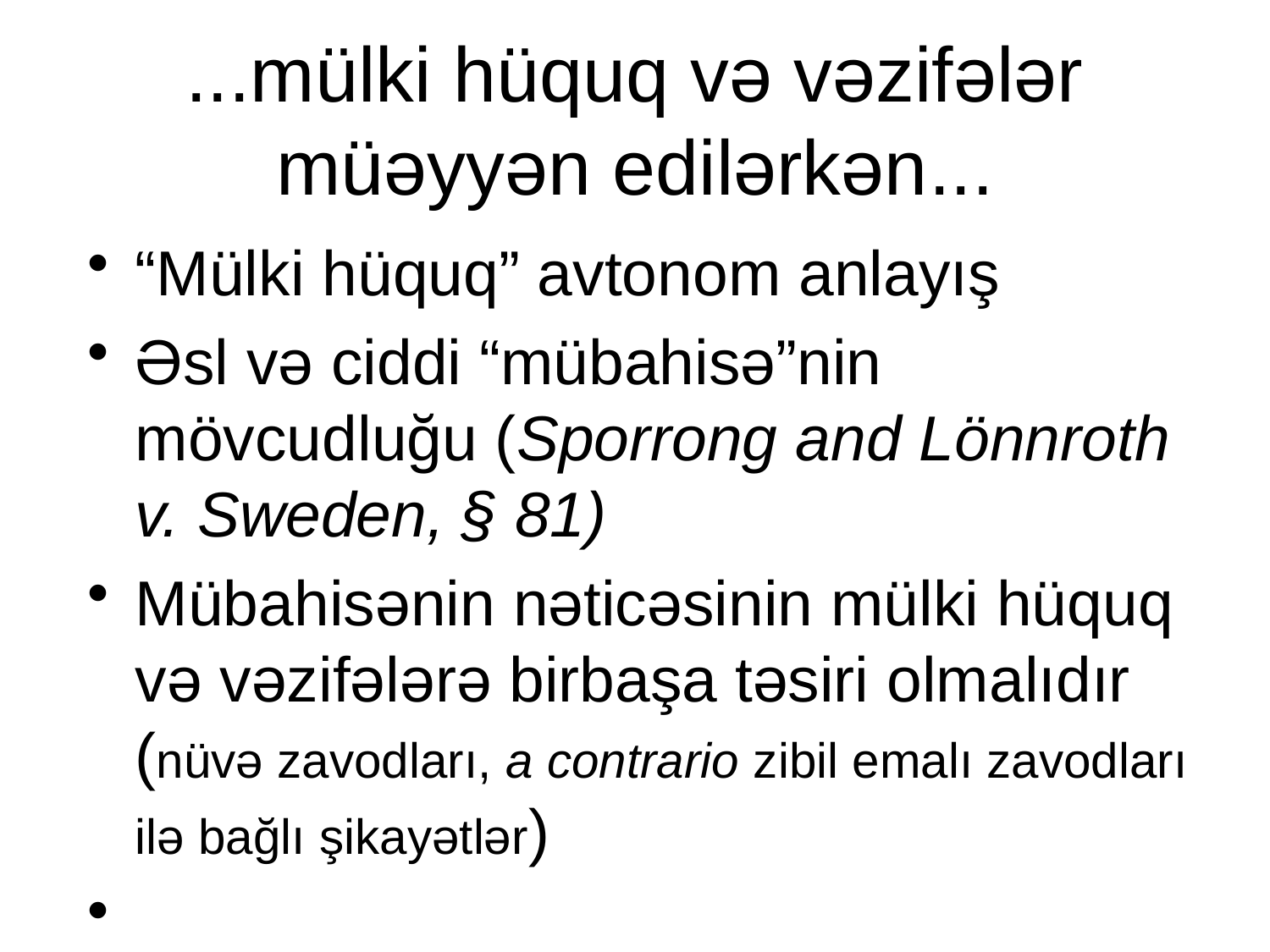

# ...mülki hüquq və vəzifələr müəyyən edilərkən...
“Mülki hüquq” avtonom anlayış
Əsl və ciddi “mübahisə”nin mövcudluğu (Sporrong and Lönnroth v. Sweden, § 81)
Mübahisənin nəticəsinin mülki hüquq və vəzifələrə birbaşa təsiri olmalıdır (nüvə zavodları, a contrario zibil emalı zavodları ilə bağlı şikayətlər)